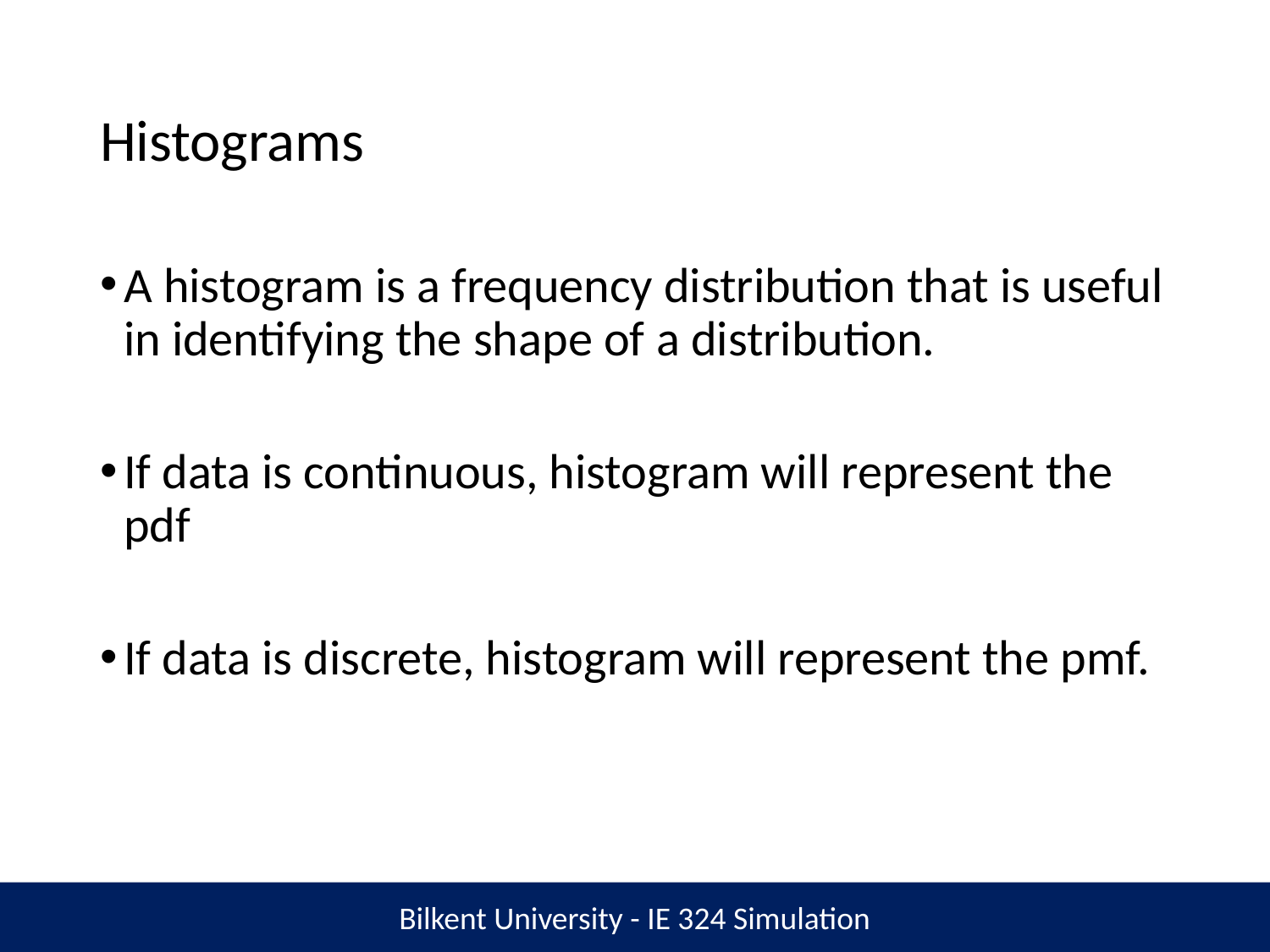

# Histograms
A histogram is a frequency distribution that is useful in identifying the shape of a distribution.

If data is continuous, histogram will represent the pdf

If data is discrete, histogram will represent the pmf.